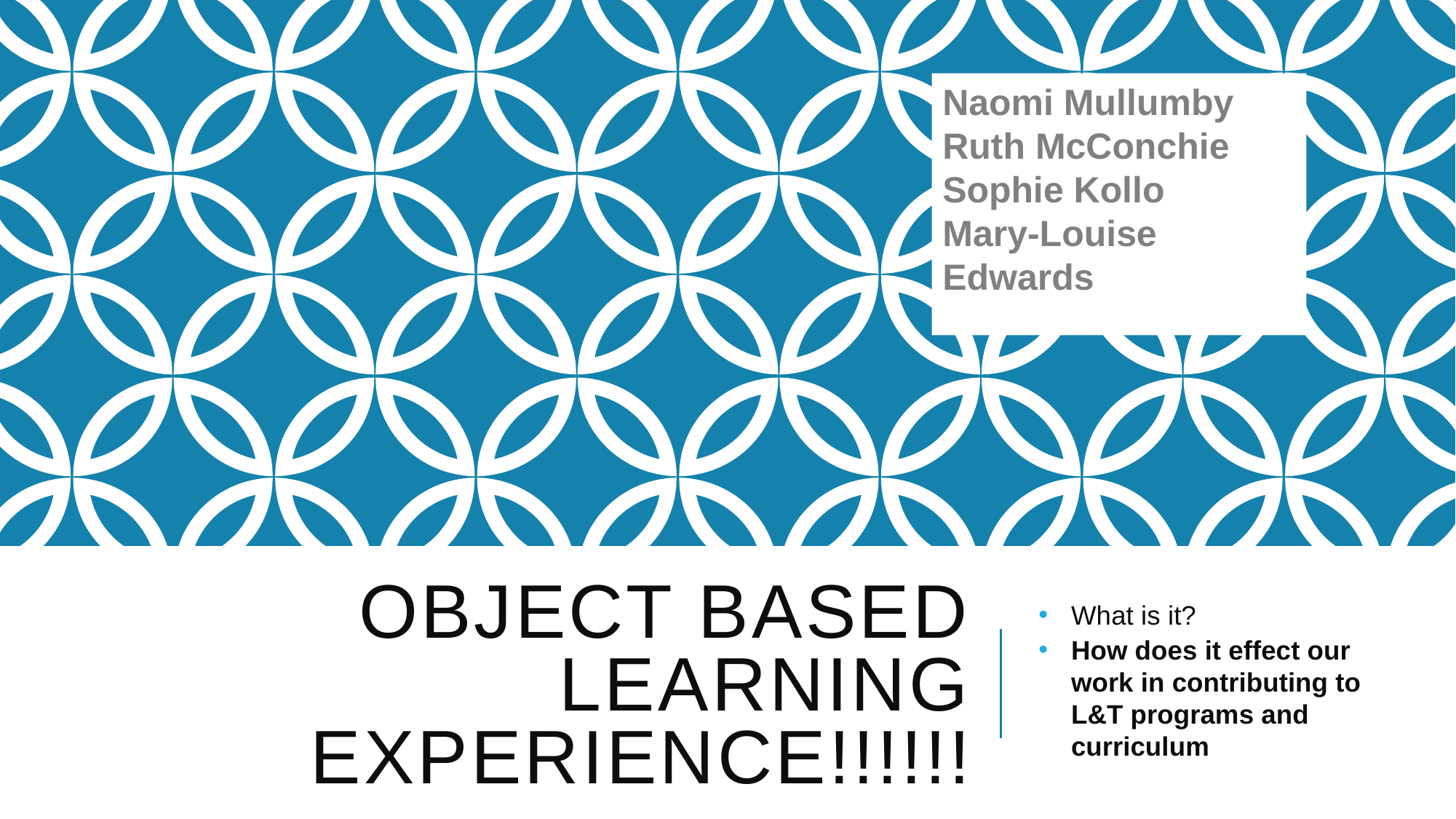

Naomi Mullumby
Ruth McConchie
Sophie Kollo
Mary-Louise Edwards

# Object Based Learning experience!!!!!!
What is it?
How does it effect our work in contributing to L&T programs and curriculum